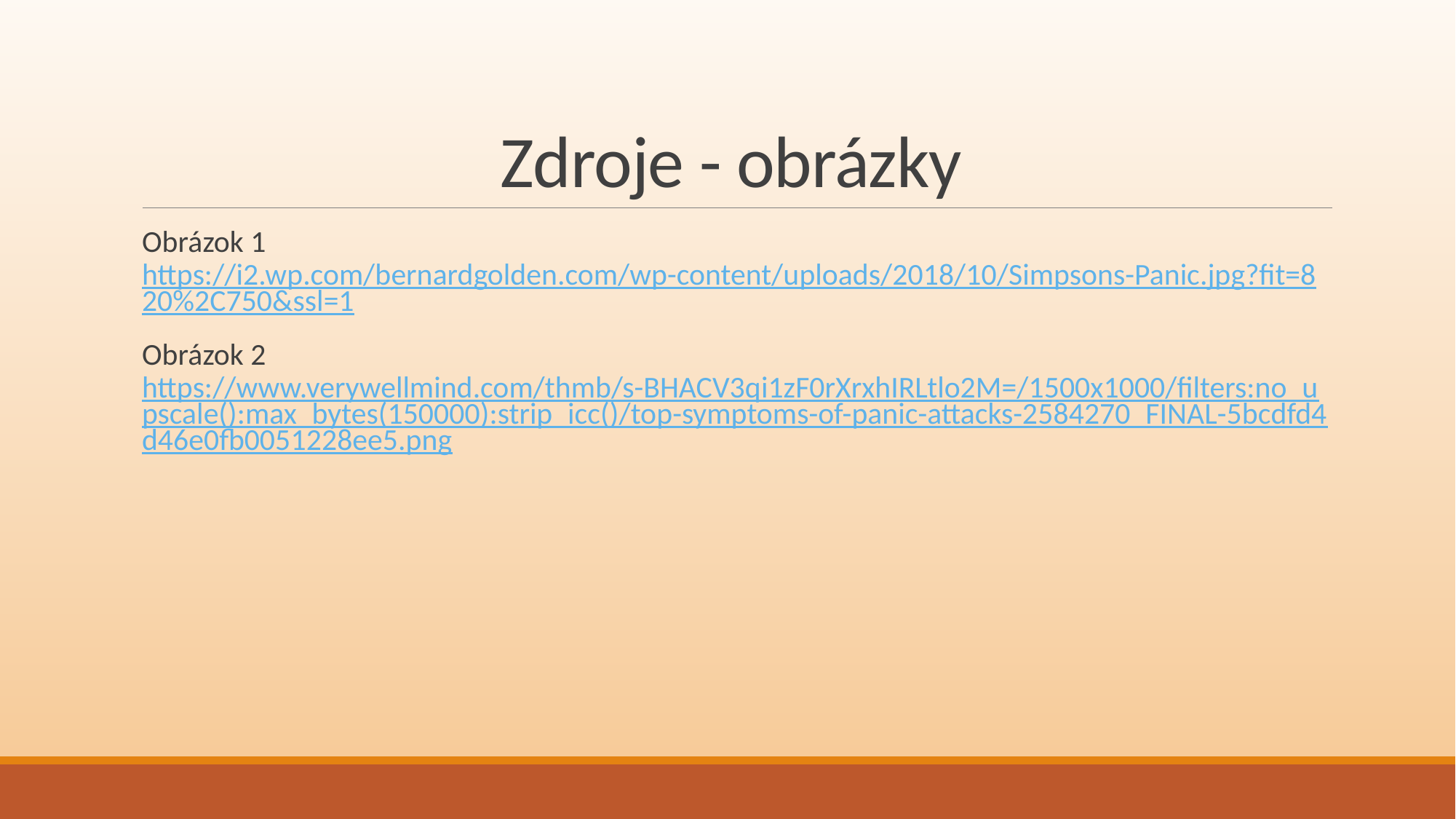

# Zdroje - obrázky
Obrázok 1 https://i2.wp.com/bernardgolden.com/wp-content/uploads/2018/10/Simpsons-Panic.jpg?fit=820%2C750&ssl=1
Obrázok 2 https://www.verywellmind.com/thmb/s-BHACV3qi1zF0rXrxhIRLtlo2M=/1500x1000/filters:no_upscale():max_bytes(150000):strip_icc()/top-symptoms-of-panic-attacks-2584270_FINAL-5bcdfd4d46e0fb0051228ee5.png